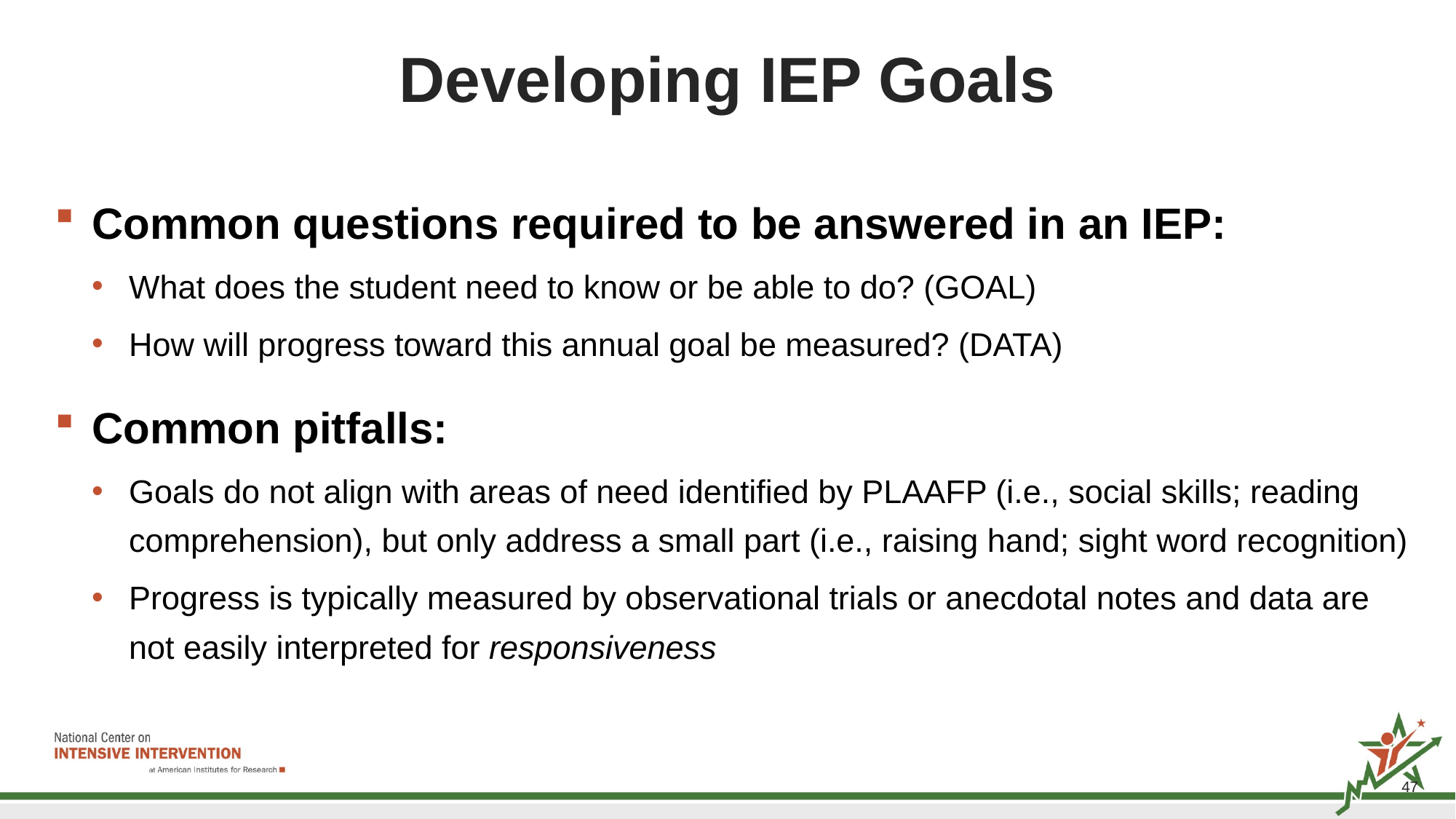

# Developing IEP Goals
Common questions required to be answered in an IEP:
What does the student need to know or be able to do? (GOAL)
How will progress toward this annual goal be measured? (DATA)
Common pitfalls:
Goals do not align with areas of need identified by PLAAFP (i.e., social skills; reading comprehension), but only address a small part (i.e., raising hand; sight word recognition)
Progress is typically measured by observational trials or anecdotal notes and data are not easily interpreted for responsiveness

47